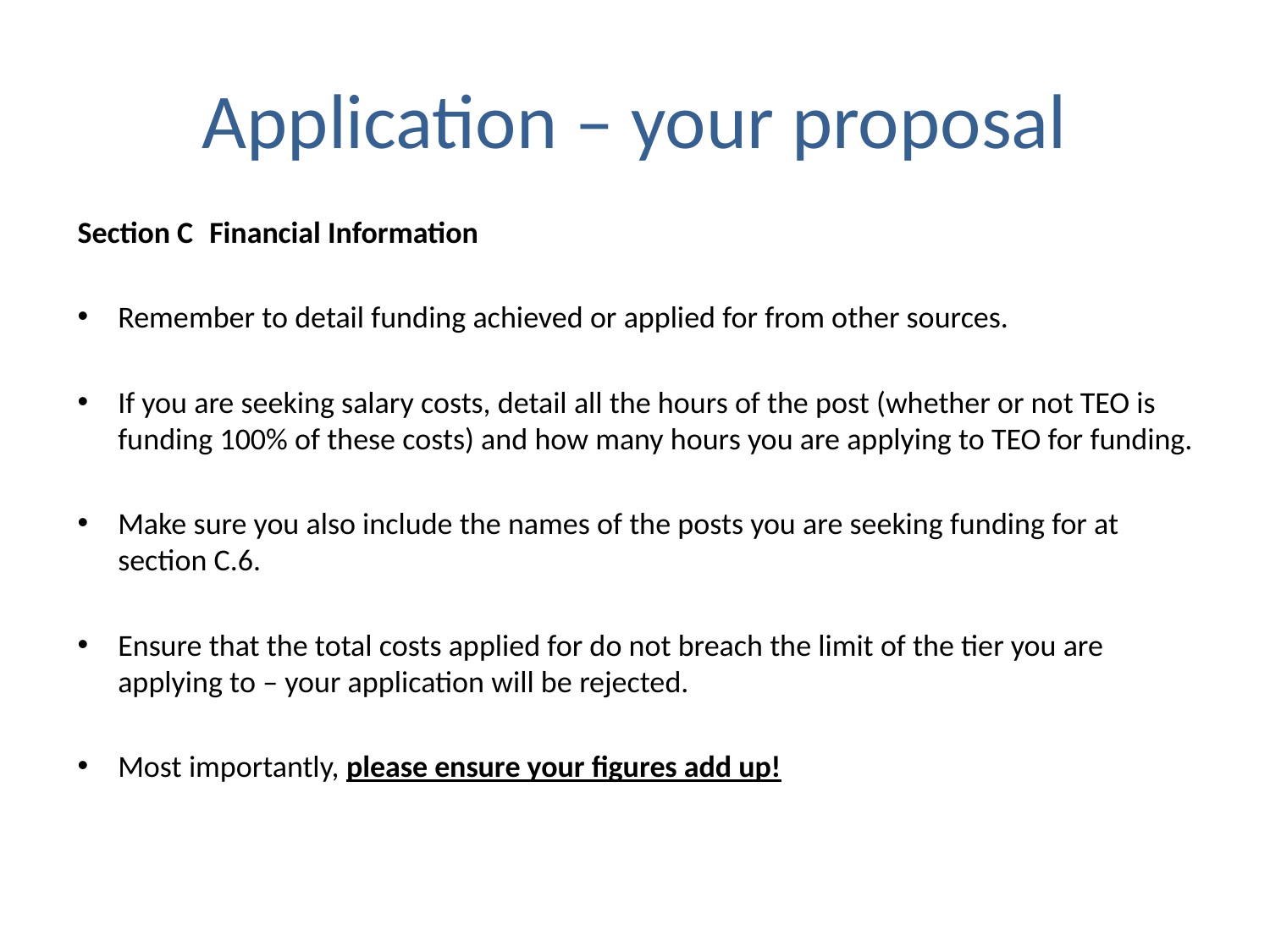

# Application – your proposal
Section C	Financial Information

Remember to detail funding achieved or applied for from other sources.

If you are seeking salary costs, detail all the hours of the post (whether or not TEO is funding 100% of these costs) and how many hours you are applying to TEO for funding.

Make sure you also include the names of the posts you are seeking funding for at section C.6.

Ensure that the total costs applied for do not breach the limit of the tier you are applying to – your application will be rejected.

Most importantly, please ensure your figures add up!